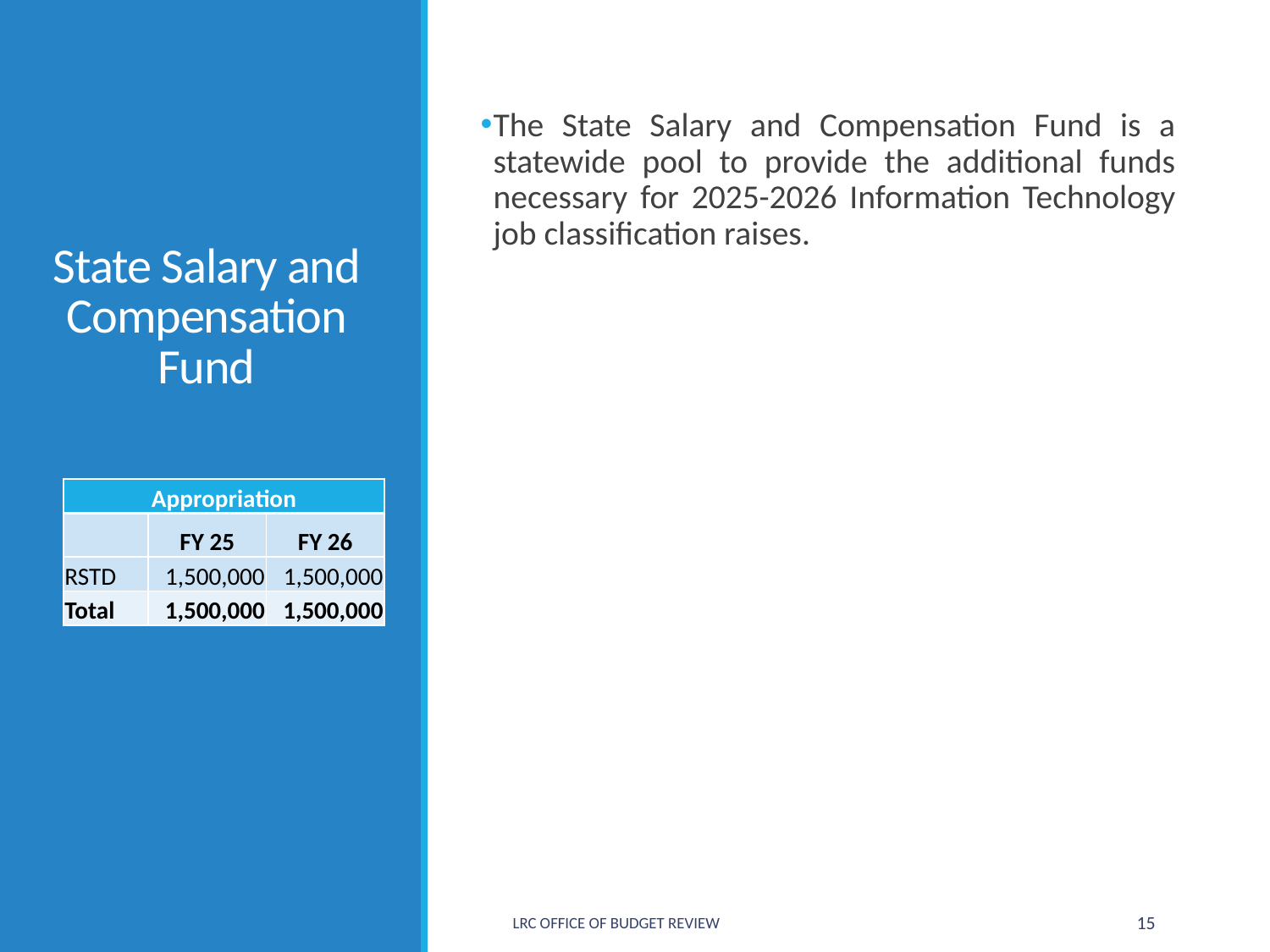

# State Salary and Compensation Fund
The State Salary and Compensation Fund is a statewide pool to provide the additional funds necessary for 2025-2026 Information Technology job classification raises.
| Appropriation |  |  |
| --- | --- | --- |
|  | FY 25 | FY 26 |
| RSTD | 1,500,000 | 1,500,000 |
| Total | 1,500,000 | 1,500,000 |
LRC Office of Budget Review
15